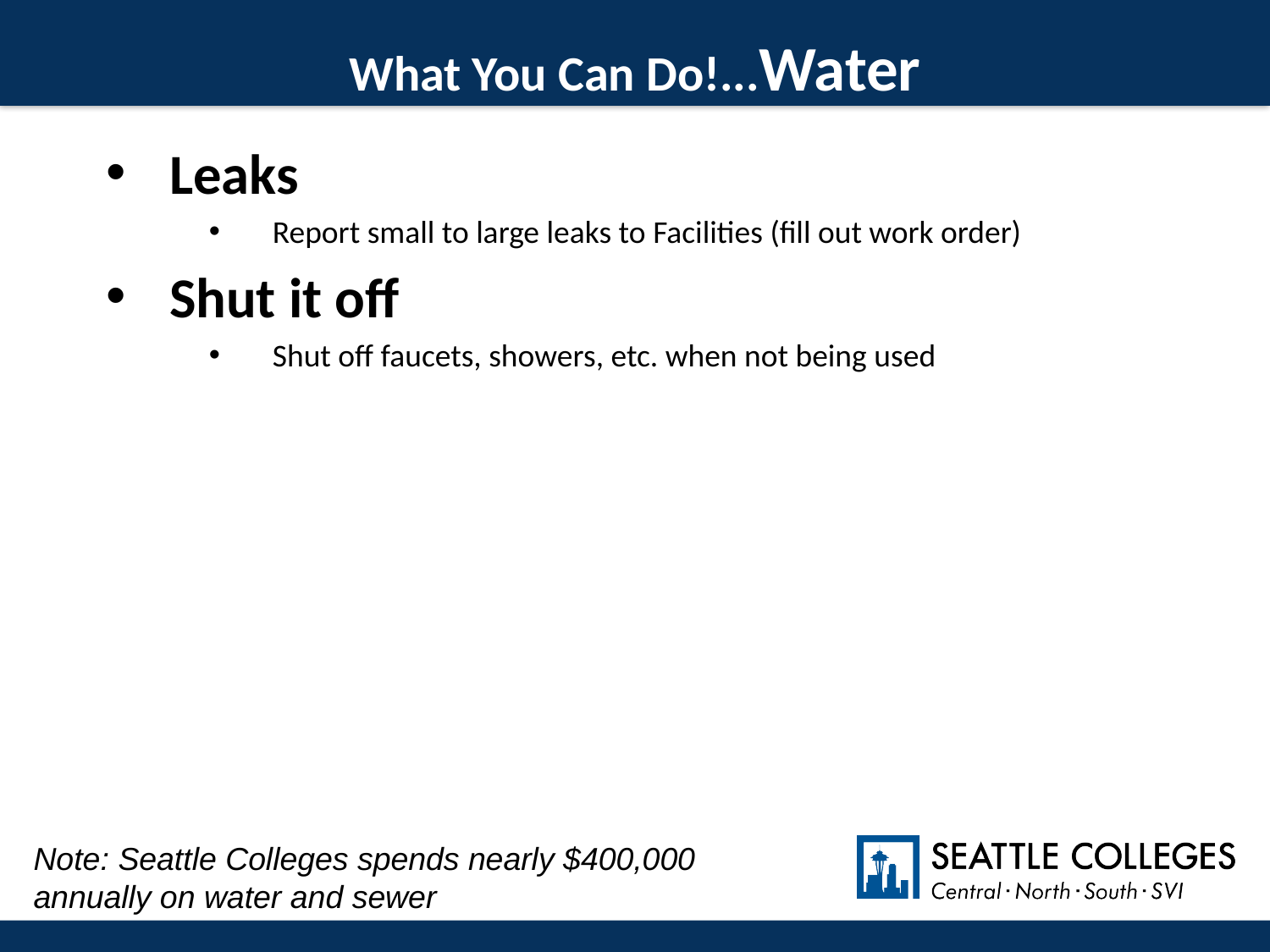

What You Can Do!...Water
Leaks
Report small to large leaks to Facilities (fill out work order)
Shut it off
Shut off faucets, showers, etc. when not being used

Note: Seattle Colleges spends nearly $400,000 annually on water and sewer